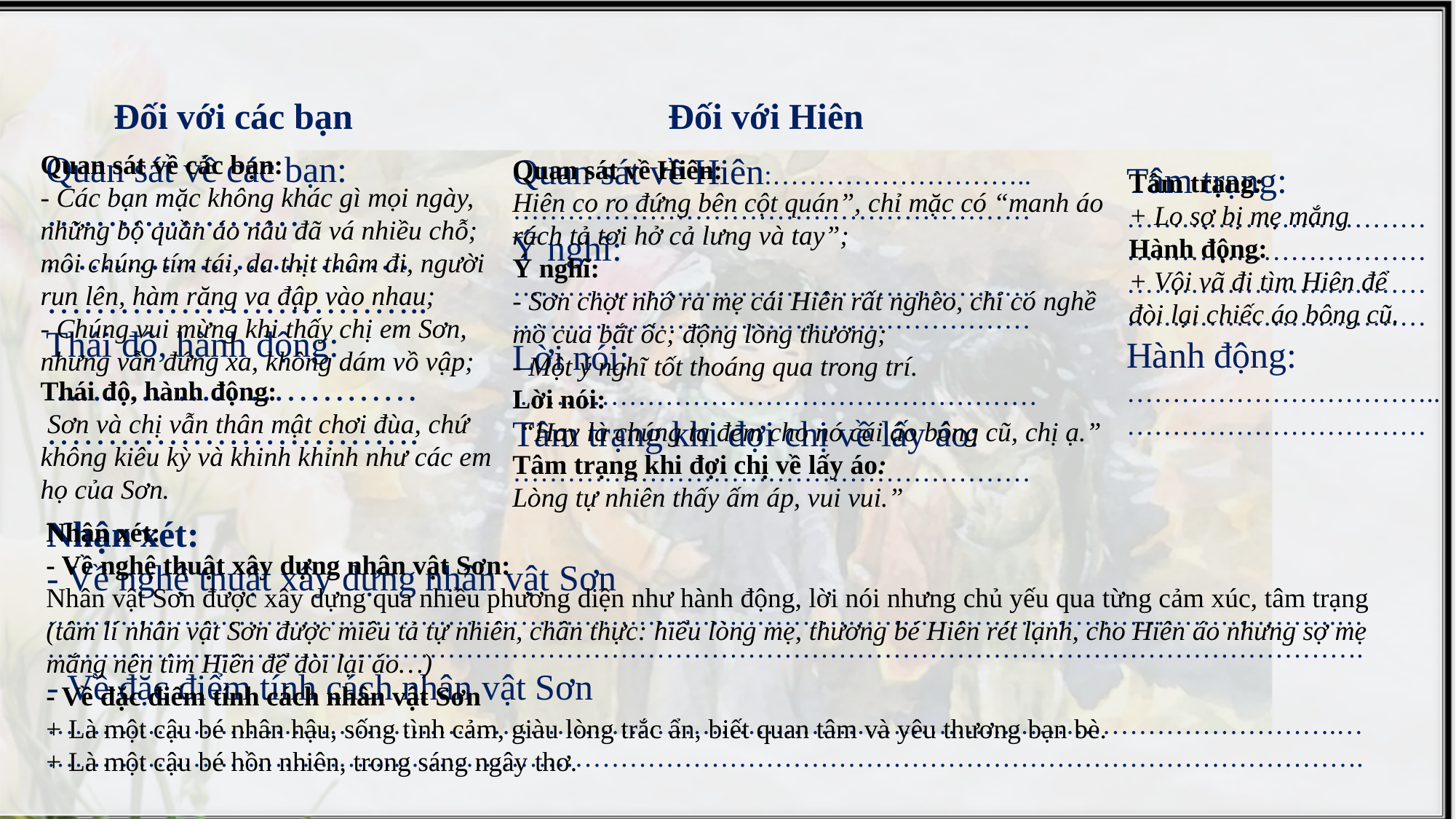

Đối với các bạn
Đối với Hiên
Quan sát về các bạn:
…………………
. ………………………..
…………………………..
Thái độ, hành động:
 …………………………
………………………….
Quan sát về các bạn:
- Các bạn mặc không khác gì mọi ngày, những bộ quần áo nâu đã vá nhiều chỗ; môi chúng tím tái, da thịt thâm đi, người run lên, hàm răng va đập vào nhau;
- Chúng vui mừng khi thấy chị em Sơn, nhưng vẫn đứng xa, không dám vồ vập;
Quan sát về Hiên:………………………..
…………………………………………………
Ý nghĩ:
…………………………………………………
…………………………………………………
Lời nói:
 …………………………………………………
Tâm trạng khi đợi chị về lấy áo:
…………………………………………………
Quan sát về Hiên:
Hiên co ro đứng bên cột quán”, chỉ mặc có “manh áo rách tả tơi hở cả lưng và tay”;
Ý nghĩ:
- Sơn chợt nhớ ra mẹ cái Hiên rất nghèo, chỉ có nghề mò cua bắt ốc; động lòng thương;
- Một ý nghĩ tốt thoáng qua trong trí.
Lời nói:
 “Hay là chúng ta đem cho nó cái áo bông cũ, chị ạ.”
Tâm trạng khi đợi chị về lấy áo:
Lòng tự nhiên thấy ấm áp, vui vui.”
Tâm trạng:
……………………………………………………………………………………………………………………
Hành động:
……………………………..
……………………………
Tâm trạng:
+ Lo sợ bị mẹ mắng
Hành động:
+ Vội vã đi tìm Hiên để đòi lại chiếc áo bông cũ.
Thái độ, hành động:
 Sơn và chị vẫn thân mật chơi đùa, chứ không kiêu kỳ và khinh khỉnh như các em họ của Sơn.

Nhận xét:
- Về nghệ thuật xây dựng nhân vật Sơn
…………………………………………………………………………………………………………………………….…
……………………………………………………………………………………………………………………………….
- Về đặc điểm tính cách nhân vật Sơn
…………………………………………………………………………………………………………………………….…
……………………………………………………………………………………………………………………………….
Nhận xét:
- Về nghệ thuật xây dựng nhân vật Sơn:
Nhân vật Sơn được xây dựng qua nhiều phương diện như hành động, lời nói nhưng chủ yếu qua từng cảm xúc, tâm trạng (tâm lí nhân vật Sơn được miêu tả tự nhiên, chân thực: hiểu lòng mẹ, thương bé Hiên rét lạnh, cho Hiên áo nhưng sợ mẹ mắng nên tìm Hiên để đòi lại áo…)
- Về đặc điểm tính cách nhân vật Sơn
+ Là một cậu bé nhân hậu, sống tình cảm, giàu lòng trắc ẩn, biết quan tâm và yêu thương bạn bè.
+ Là một cậu bé hồn nhiên, trong sáng ngây thơ.